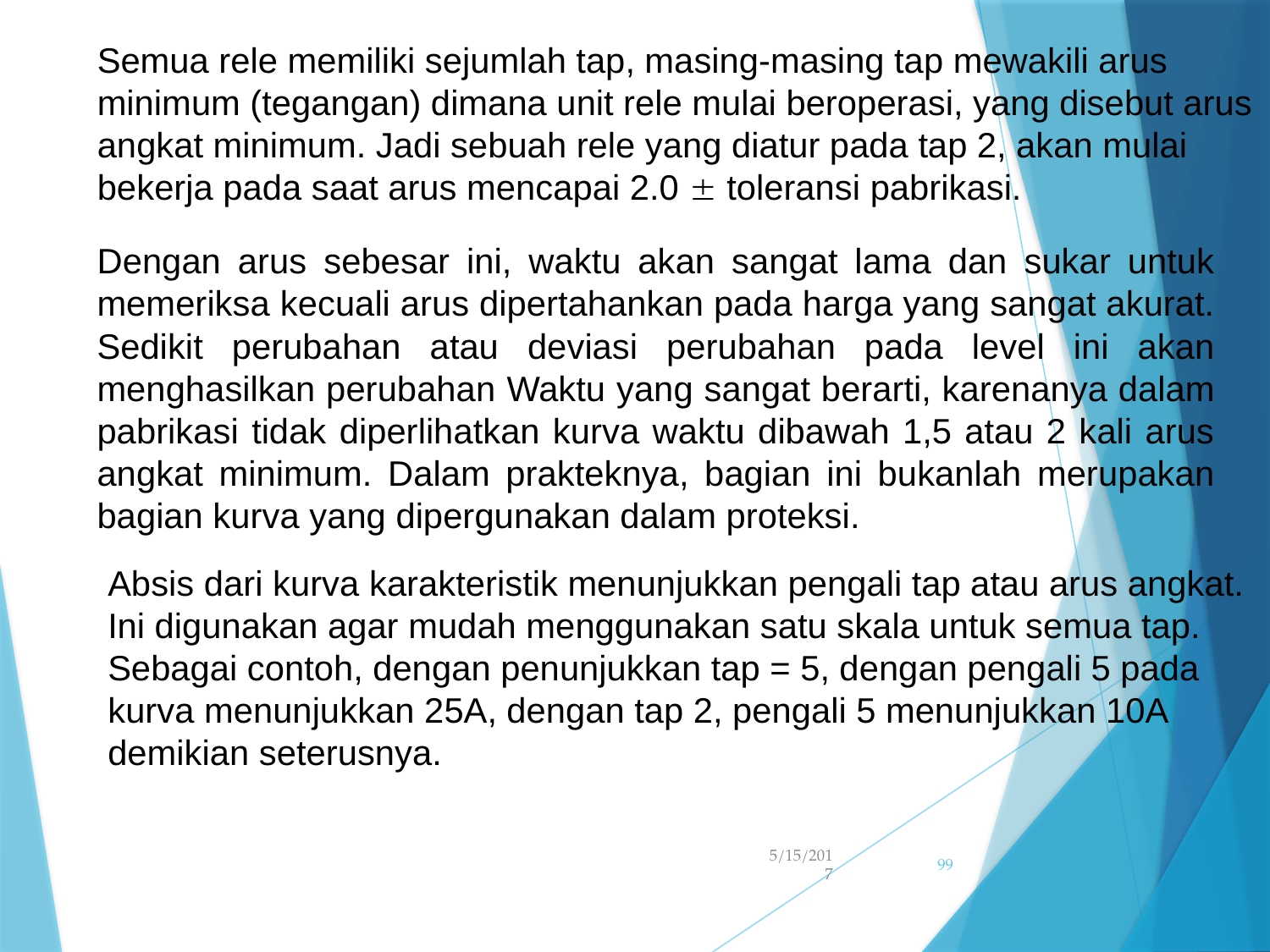

Semua rele memiliki sejumlah tap, masing-masing tap mewakili arus minimum (tegangan) dimana unit rele mulai beroperasi, yang disebut arus angkat minimum. Jadi sebuah rele yang diatur pada tap 2, akan mulai bekerja pada saat arus mencapai 2.0 ± toleransi pabrikasi.
Dengan arus sebesar ini, waktu akan sangat lama dan sukar untuk memeriksa kecuali arus dipertahankan pada harga yang sangat akurat. Sedikit perubahan atau deviasi perubahan pada level ini akan menghasilkan perubahan Waktu yang sangat berarti, karenanya dalam pabrikasi tidak diperlihatkan kurva waktu dibawah 1,5 atau 2 kali arus angkat minimum. Dalam prakteknya, bagian ini bukanlah merupakan bagian kurva yang dipergunakan dalam proteksi.

Absis dari kurva karakteristik menunjukkan pengali tap atau arus angkat. Ini digunakan agar mudah menggunakan satu skala untuk semua tap. Sebagai contoh, dengan penunjukkan tap = 5, dengan pengali 5 pada kurva menunjukkan 25A, dengan tap 2, pengali 5 menunjukkan 10A demikian seterusnya.
5/15/2017
99